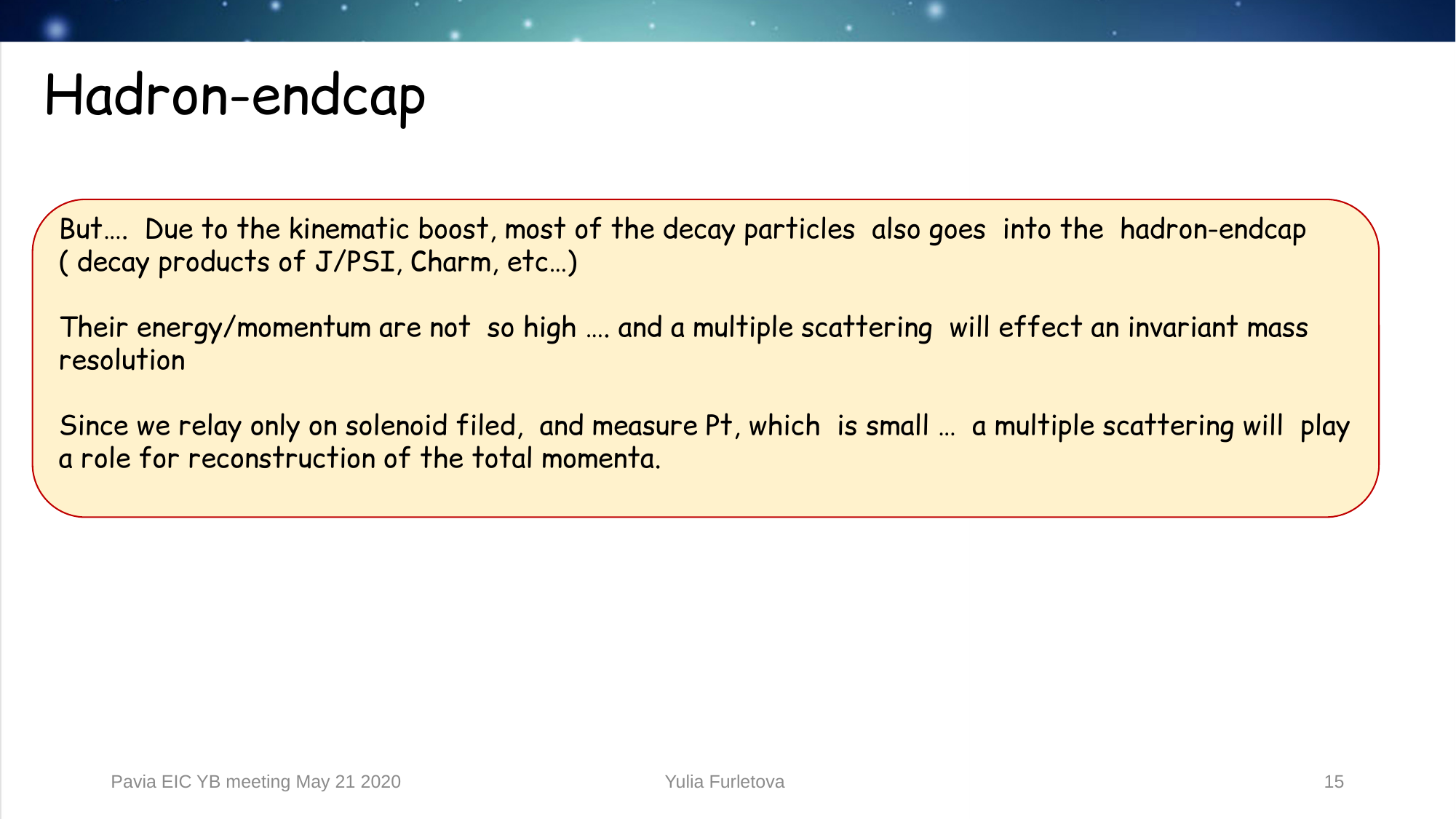

# Hadron-endcap
But….  Due to the kinematic boost, most of the decay particles  also goes  into the  hadron-endcap ( decay products of J/PSI, Charm, etc…)

Their energy/momentum are not  so high …. and a multiple scattering  will effect an invariant mass resolution

Since we relay only on solenoid filed,  and measure Pt, which  is small …  a multiple scattering will  play a role for reconstruction of the total momenta.

Pavia EIC YB meeting May 21 2020
Yulia Furletova
15